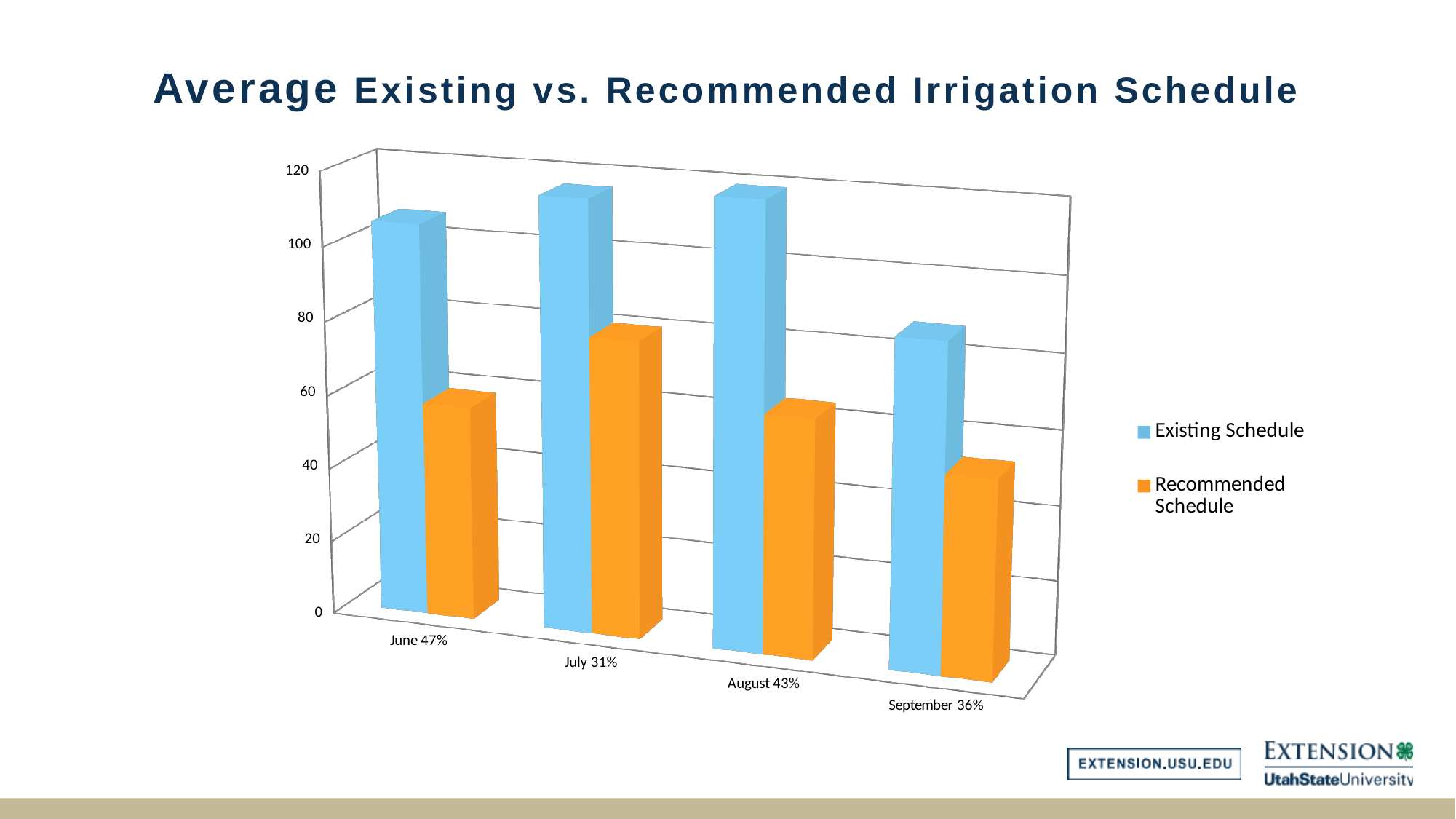

# Average Existing vs. Recommended Irrigation Schedule

[unsupported chart]